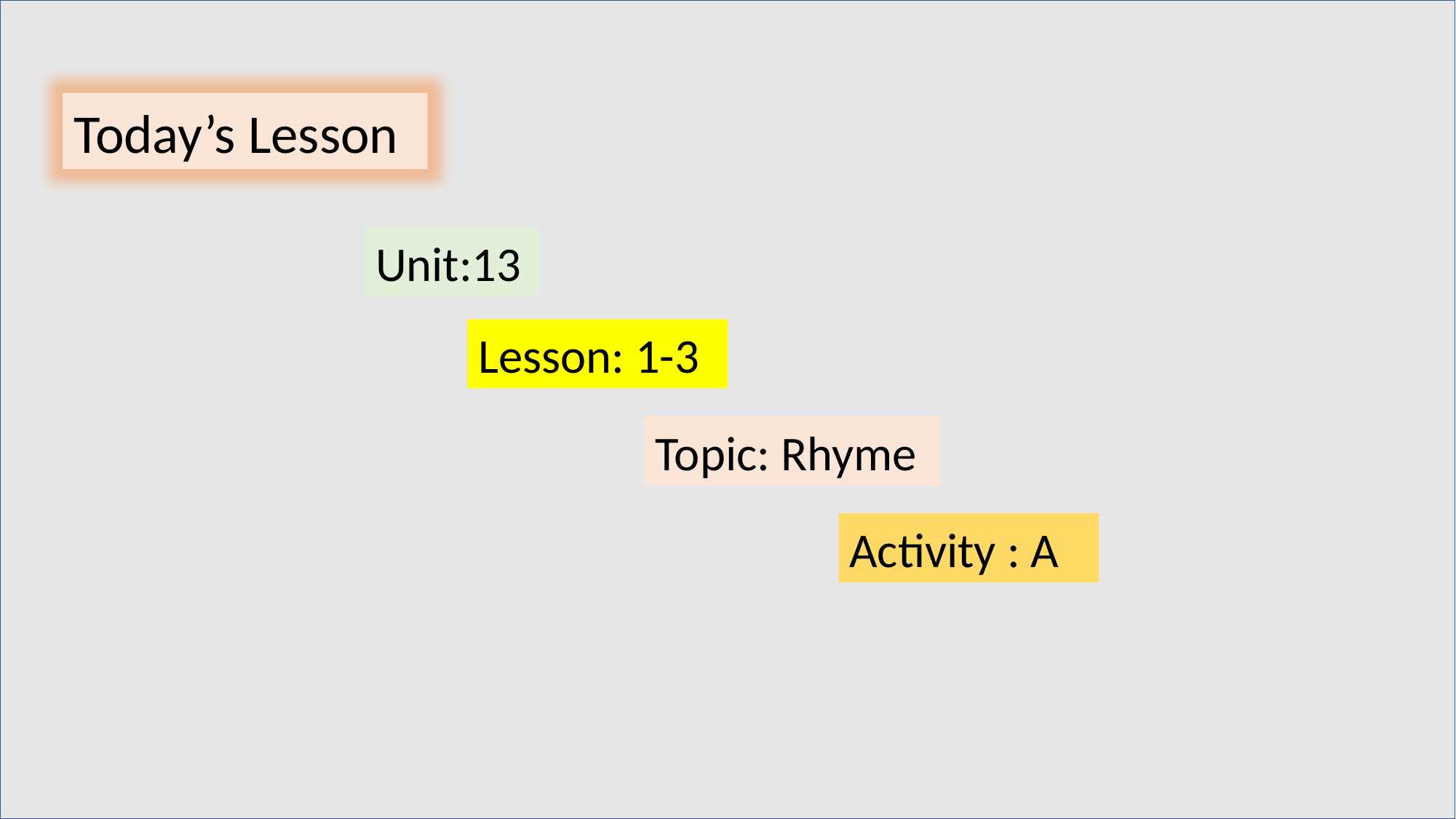

Today’s Lesson
Unit:13
Lesson: 1-3
Topic: Rhyme
Activity : A